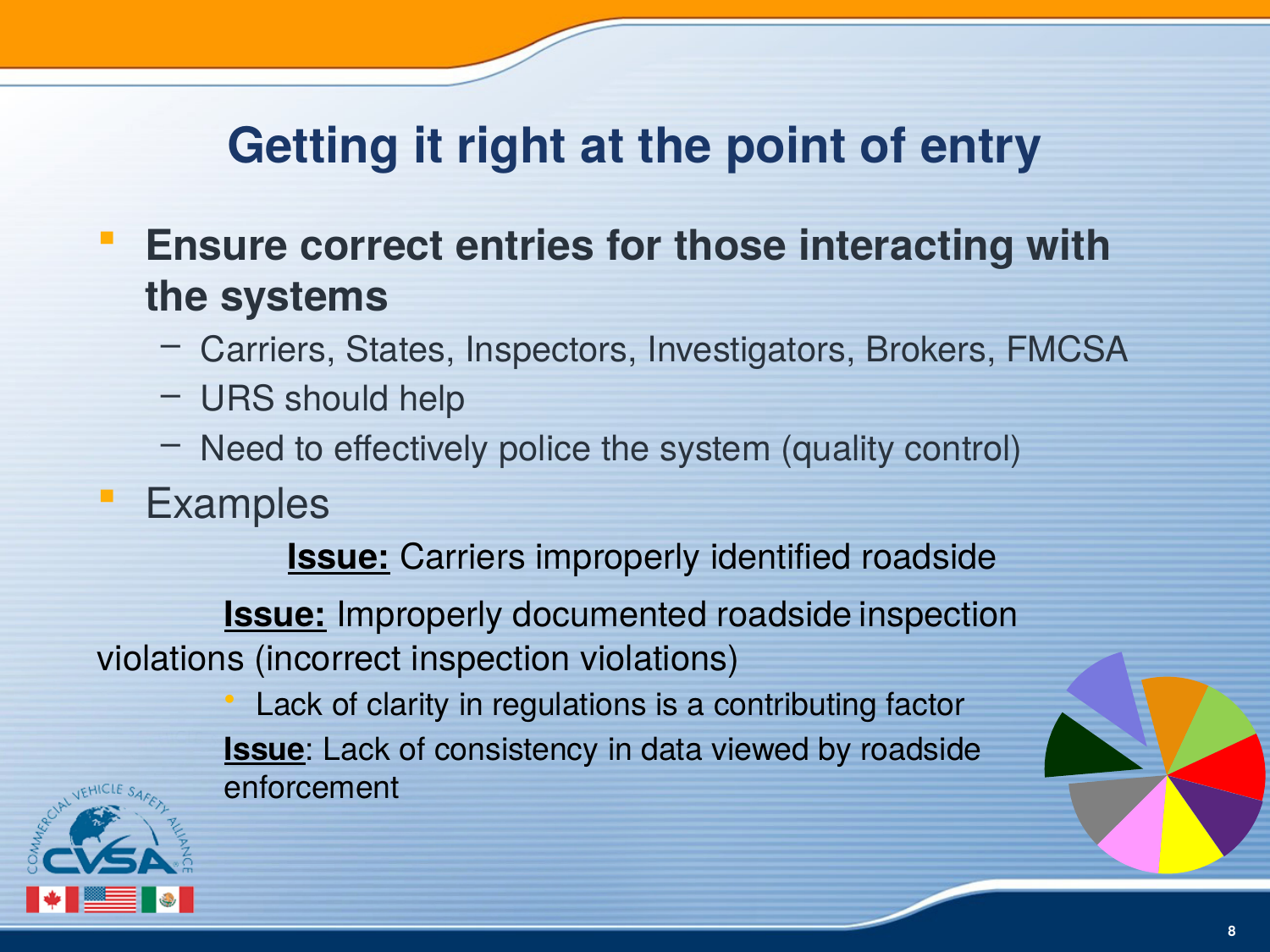

### Chart

| Category | Focus Areas to Improve Data Quality & Uniformity |
|---|---|
| Improve Regulatory Framework  | 1.0 |
| Update Roadside Inspection Violations | 1.0 |
| Hardcode Inspection Violations  | 1.0 |
| Implement Smart Logic | 1.0 |
| Correct Improper Carrier Identification | 1.0 |
| Address Incorrect Inspection Violation Data | 1.0 |
| Implement Effective DataQ Review Process | 1.0 |
| Implement Effective DataQ Due Process  | 1.0 |
| Address Adjudication of Citations | 1.0 |

### Chart

| Category |
|---|
# Getting it right at the point of entry
Ensure correct entries for those interacting with the systems
Carriers, States, Inspectors, Investigators, Brokers, FMCSA
URS should help
Need to effectively police the system (quality control)
Examples
	Issue: Carriers improperly identified roadside
	Issue: Improperly documented roadside	inspection  	violations (incorrect inspection violations)
Lack of clarity in regulations is a contributing factor
Issue: Lack of consistency in data viewed by roadside   enforcement

8